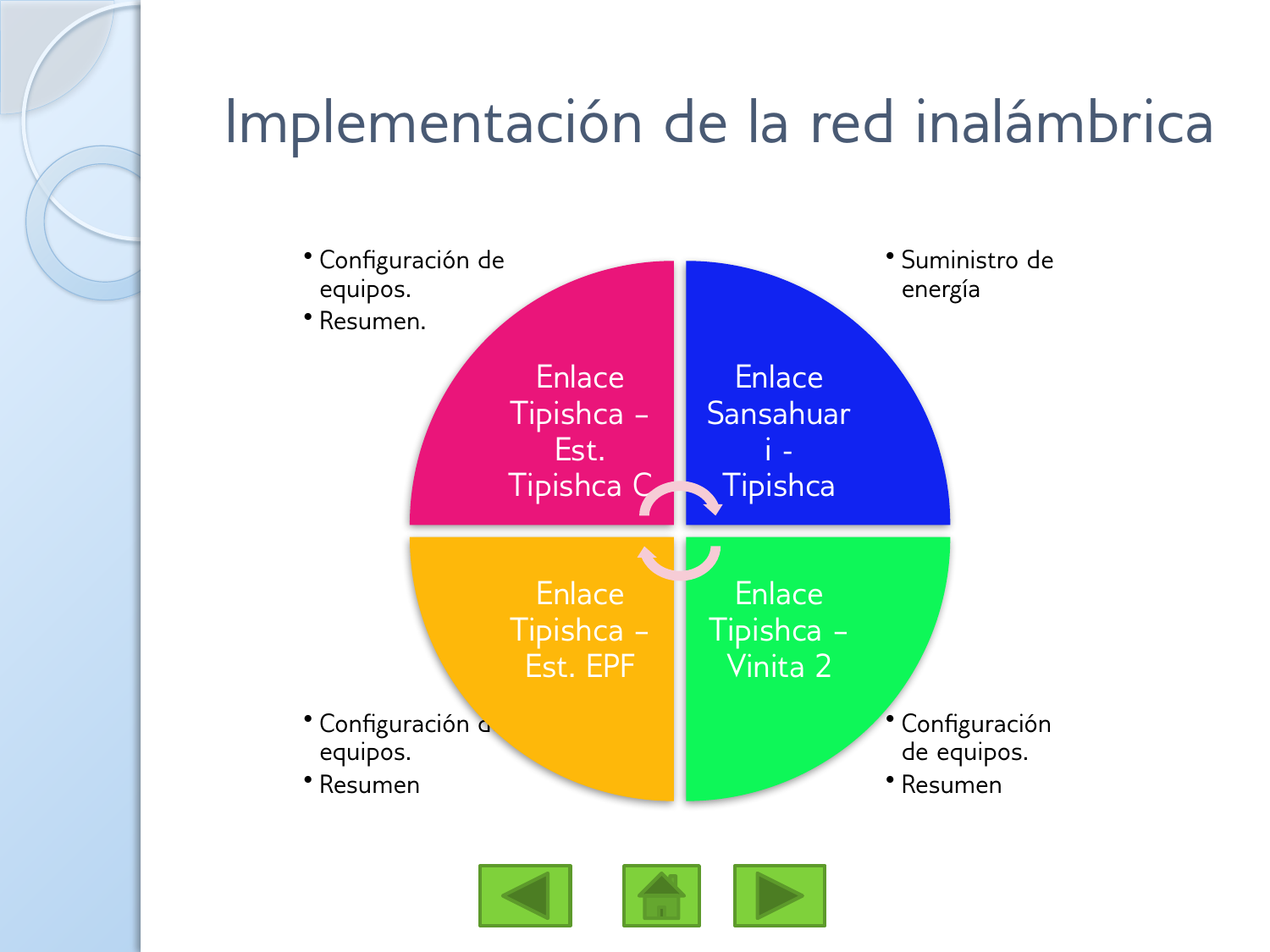

# Implementación de la red inalámbrica
Configuración de equipos.
Resumen
Configuración de equipos.
Resumen
Suministro de energía
Configuración de equipos.
Resumen.
Enlace Tipishca – Est. Tipishca C
Enlace Sansahuari - Tipishca
Enlace Tipishca – Vinita 2
Enlace Tipishca – Est. EPF